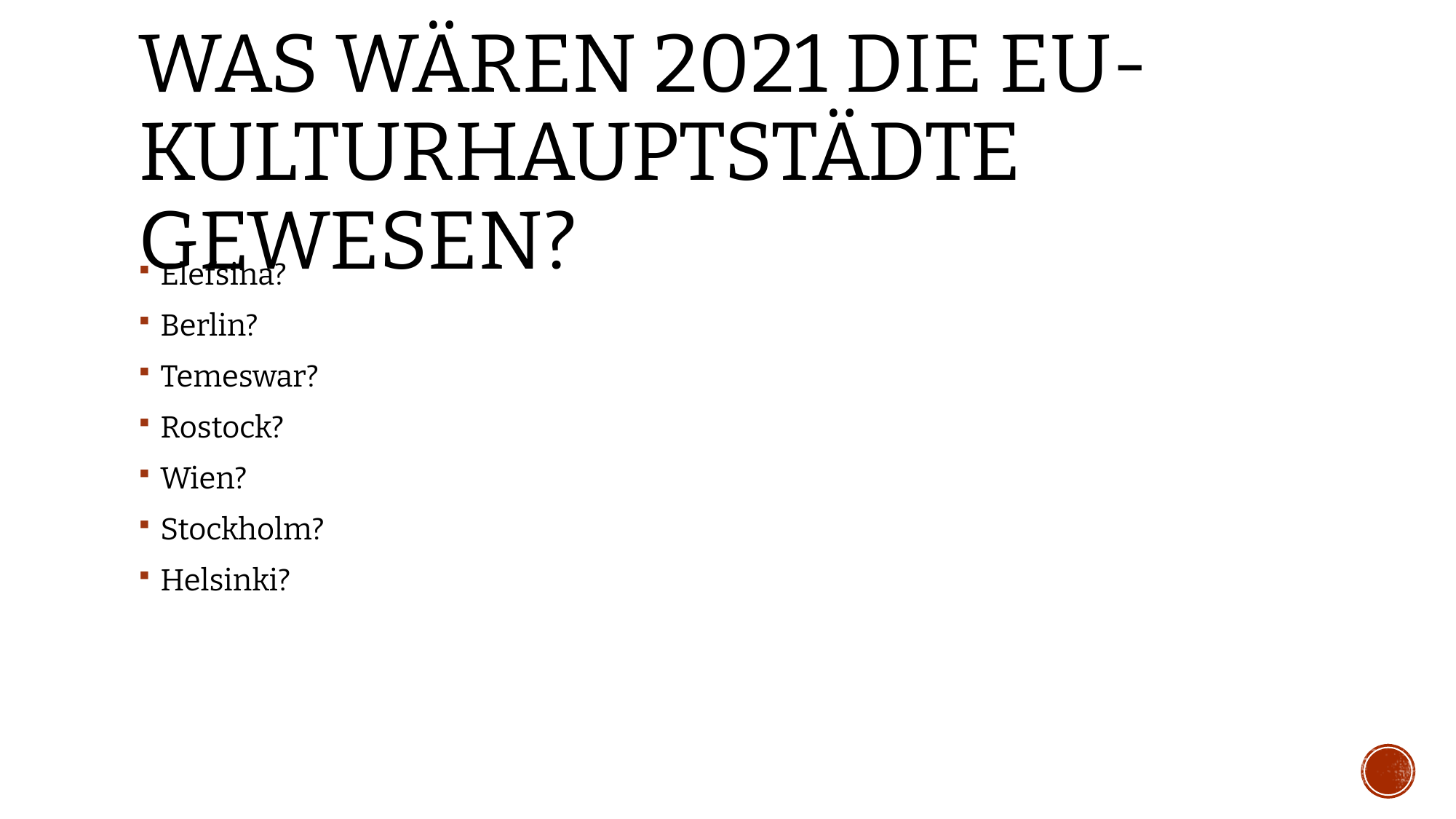

# Was wären 2021 die EU- kulturhauptstädte gewesen?
Elefsina?
Berlin?
Temeswar?
Rostock?
Wien?
Stockholm?
Helsinki?